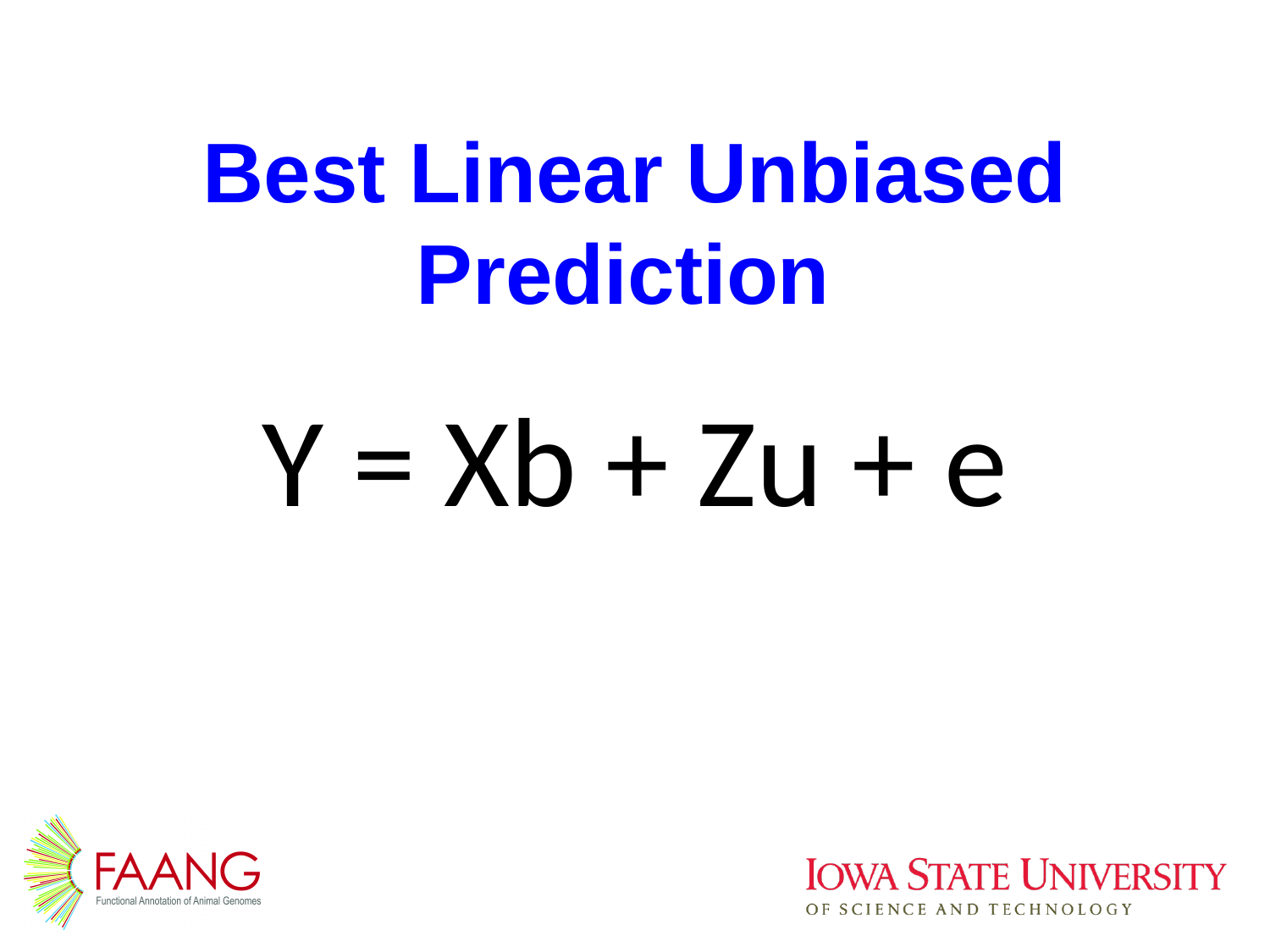

Best Linear Unbiased Prediction
Y = Xb + Zu + e